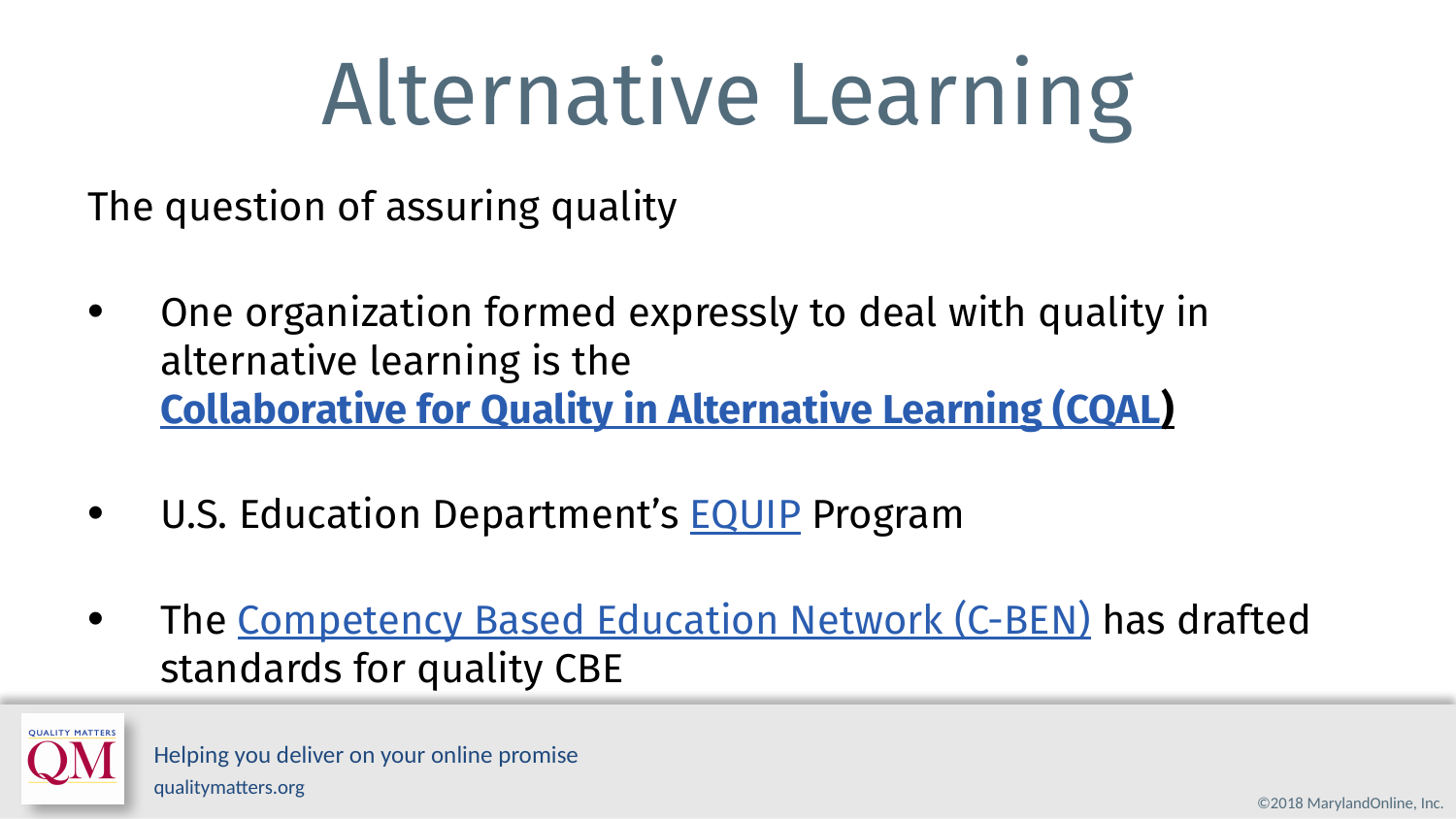

# Alternative Learning
The question of assuring quality
One organization formed expressly to deal with quality in alternative learning is the Collaborative for Quality in Alternative Learning (CQAL)
U.S. Education Department’s EQUIP Program
The Competency Based Education Network (C-BEN) has drafted standards for quality CBE